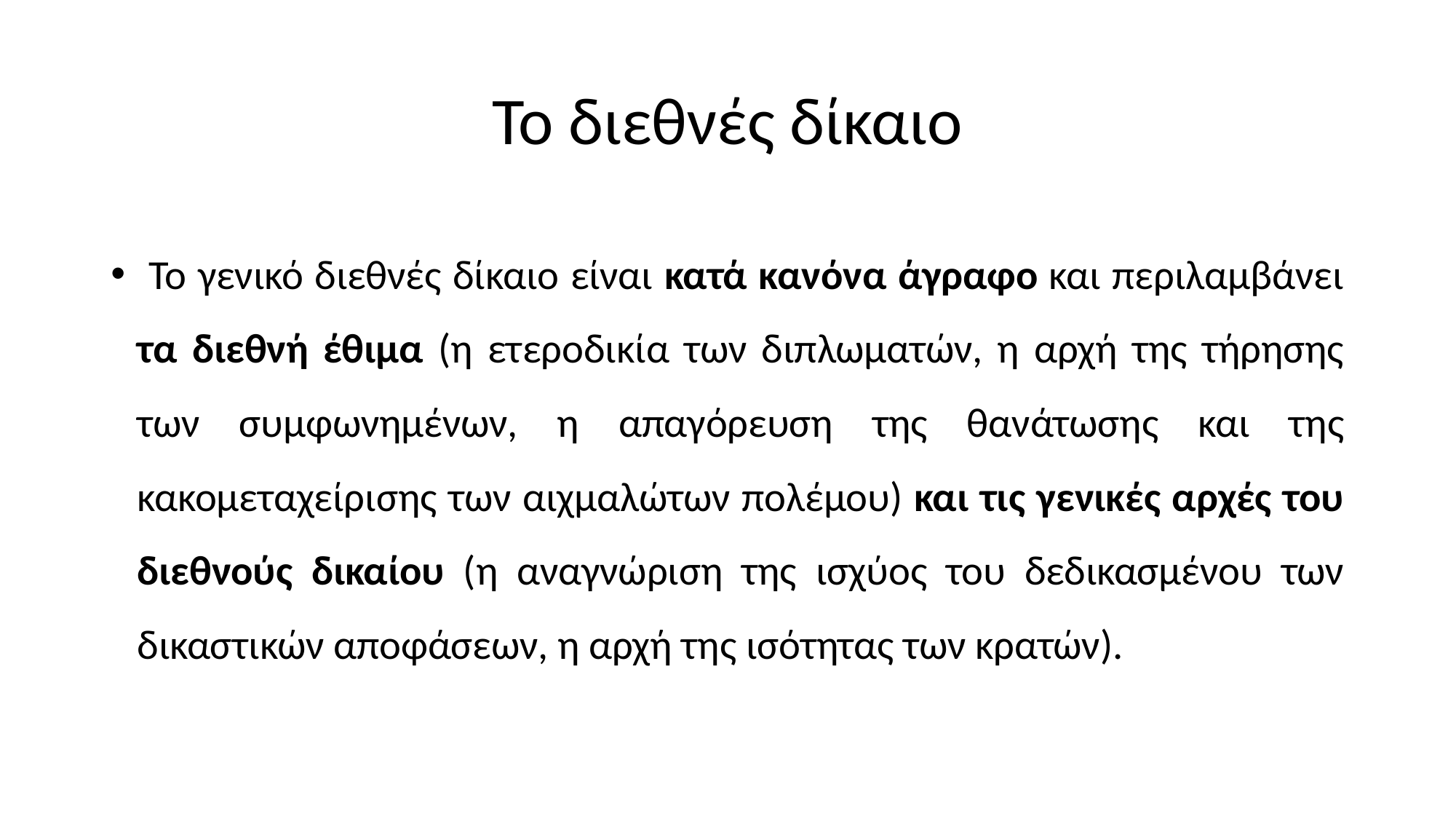

# Το διεθνές δίκαιο
 Το γενικό διεθνές δίκαιο είναι κατά κανόνα άγραφο και περιλαμβάνει τα διεθνή έθιμα (η ετεροδικία των διπλωματών, η αρχή της τήρησης των συμφωνημένων, η απαγόρευση της θανάτωσης και της κακομεταχείρισης των αιχμαλώτων πολέμου) και τις γενικές αρχές του διεθνούς δικαίου (η αναγνώριση της ισχύος του δεδικασμένου των δικαστικών αποφάσεων, η αρχή της ισότητας των κρατών).